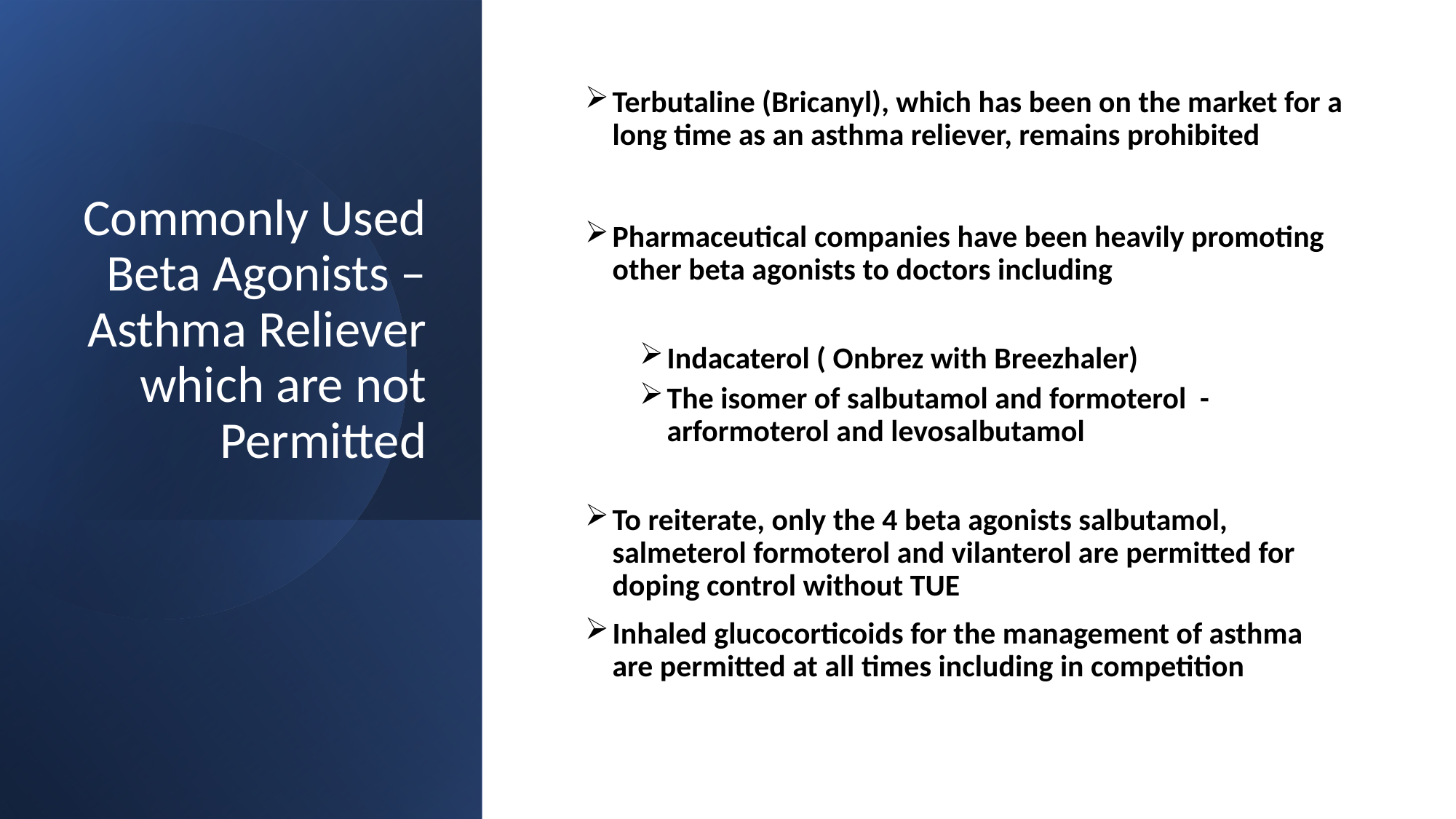

# Commonly Used Beta Agonists – Asthma Reliever which are not Permitted
Terbutaline (Bricanyl), which has been on the market for a long time as an asthma reliever, remains prohibited

Pharmaceutical companies have been heavily promoting other beta agonists to doctors including

Indacaterol ( Onbrez with Breezhaler)
The isomer of salbutamol and formoterol  - arformoterol and levosalbutamol

To reiterate, only the 4 beta agonists salbutamol, salmeterol formoterol and vilanterol are permitted for doping control without TUE
Inhaled glucocorticoids for the management of asthma are permitted at all times including in competition